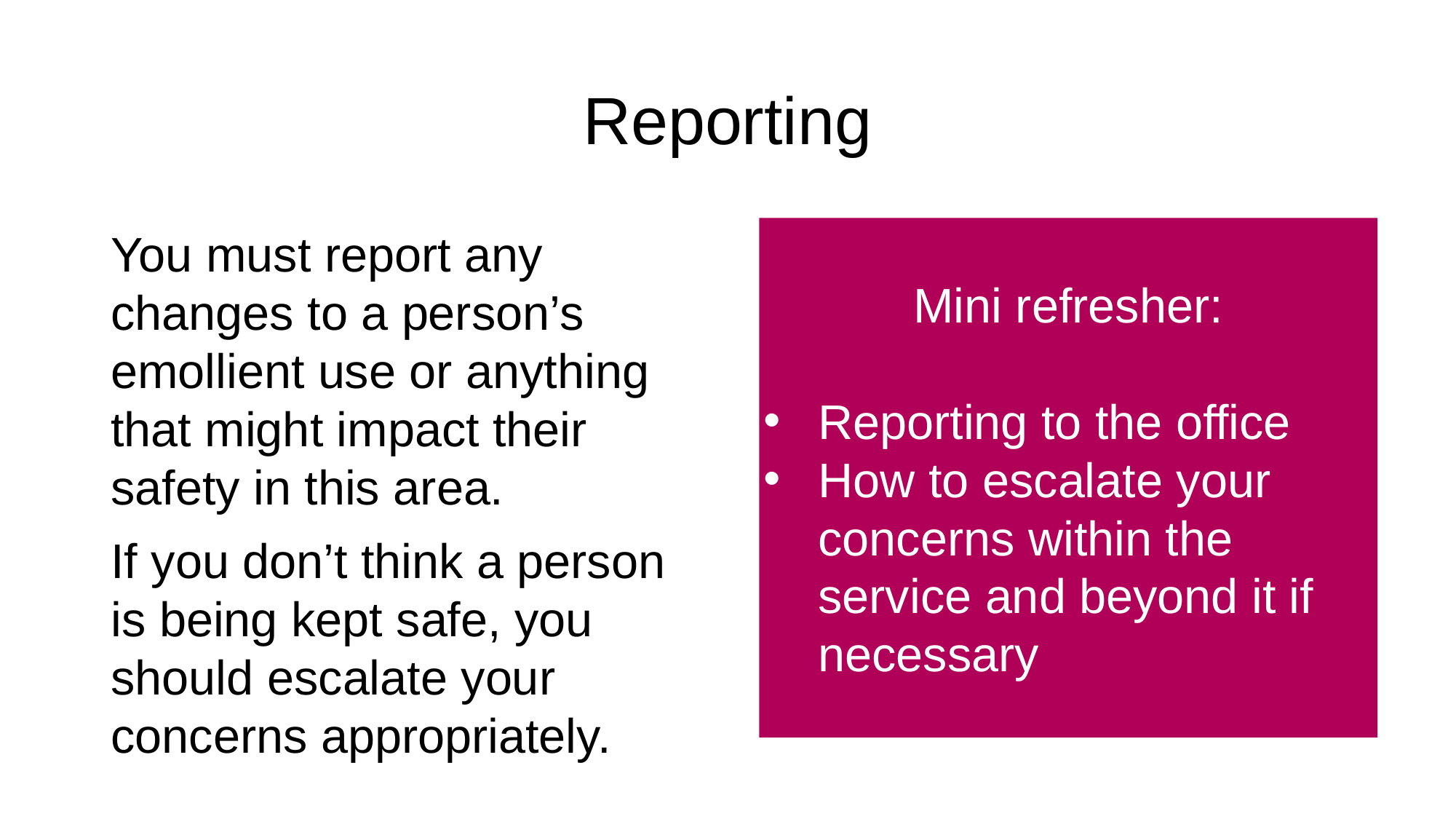

# Reporting
Mini refresher:

Reporting to the office
How to escalate your concerns within the service and beyond it if necessary
You must report any changes to a person’s emollient use or anything that might impact their safety in this area.
If you don’t think a person is being kept safe, you should escalate your concerns appropriately.